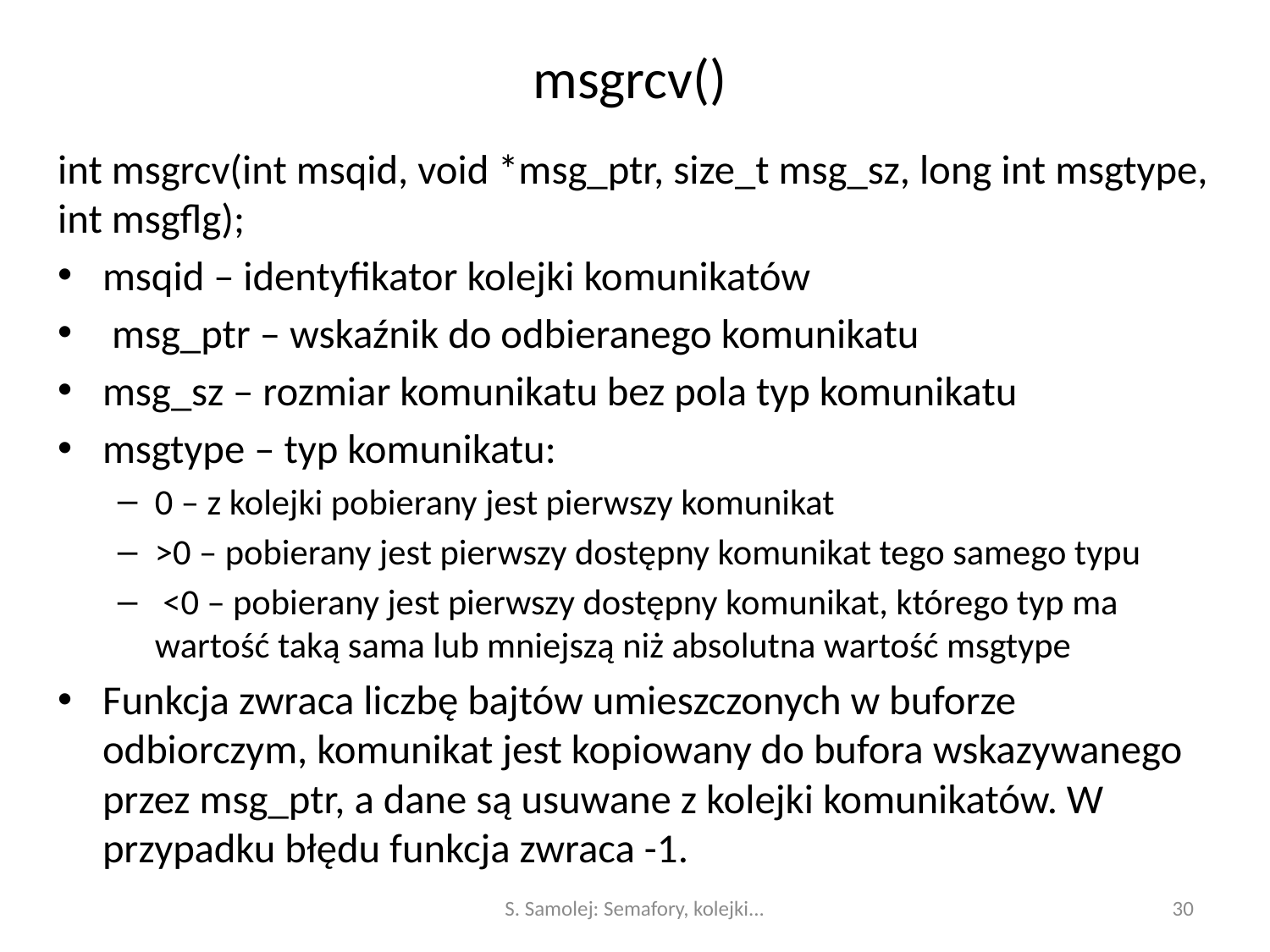

# msgrcv()
int msgrcv(int msqid, void *msg_ptr, size_t msg_sz, long int msgtype, int msgflg);
msqid – identyfikator kolejki komunikatów
 msg_ptr – wskaźnik do odbieranego komunikatu
msg_sz – rozmiar komunikatu bez pola typ komunikatu
msgtype – typ komunikatu:
0 – z kolejki pobierany jest pierwszy komunikat
>0 – pobierany jest pierwszy dostępny komunikat tego samego typu
 <0 – pobierany jest pierwszy dostępny komunikat, którego typ ma wartość taką sama lub mniejszą niż absolutna wartość msgtype
Funkcja zwraca liczbę bajtów umieszczonych w buforze odbiorczym, komunikat jest kopiowany do bufora wskazywanego przez msg_ptr, a dane są usuwane z kolejki komunikatów. W przypadku błędu funkcja zwraca -1.

S. Samolej: Semafory, kolejki...
30